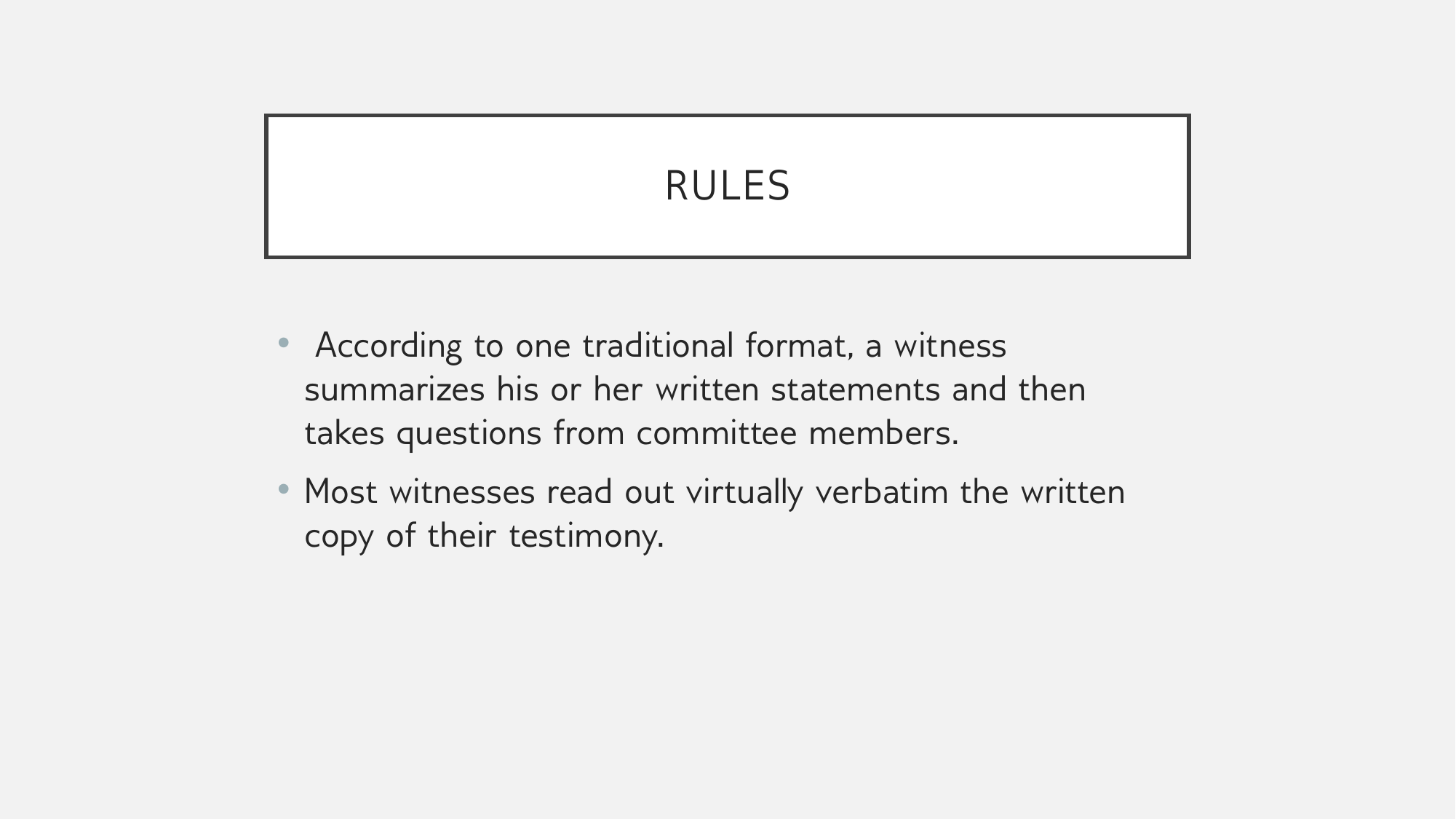

# RULES
 According to one traditional format, a witness summarizes his or her written statements and then takes questions from committee members.
Most witnesses read out virtually verbatim the written copy of their testimony.